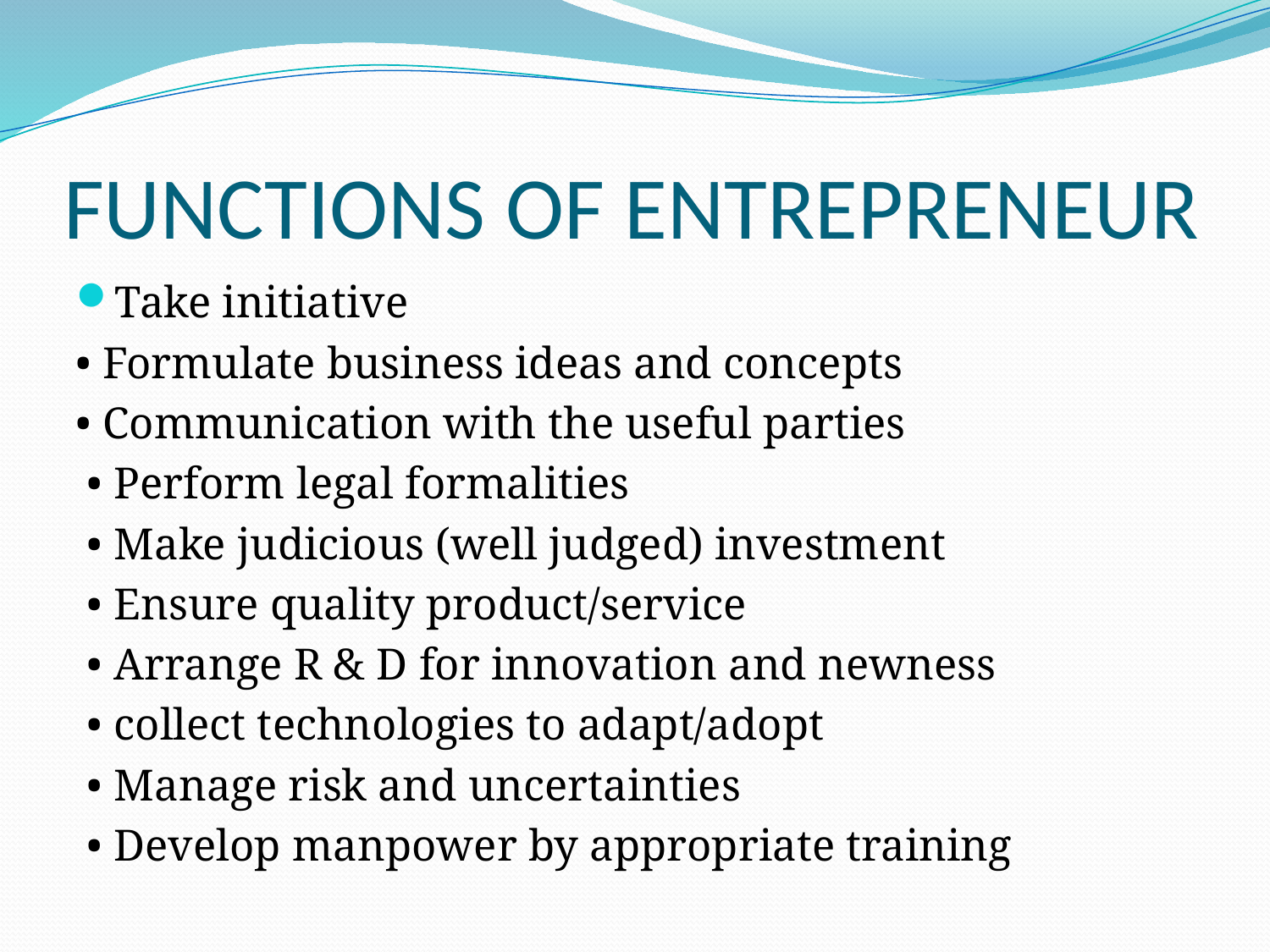

# FUNCTIONS OF ENTREPRENEUR
Take initiative
• Formulate business ideas and concepts
• Communication with the useful parties
 • Perform legal formalities
 • Make judicious (well judged) investment
 • Ensure quality product/service
 • Arrange R & D for innovation and newness
 • collect technologies to adapt/adopt
 • Manage risk and uncertainties
 • Develop manpower by appropriate training